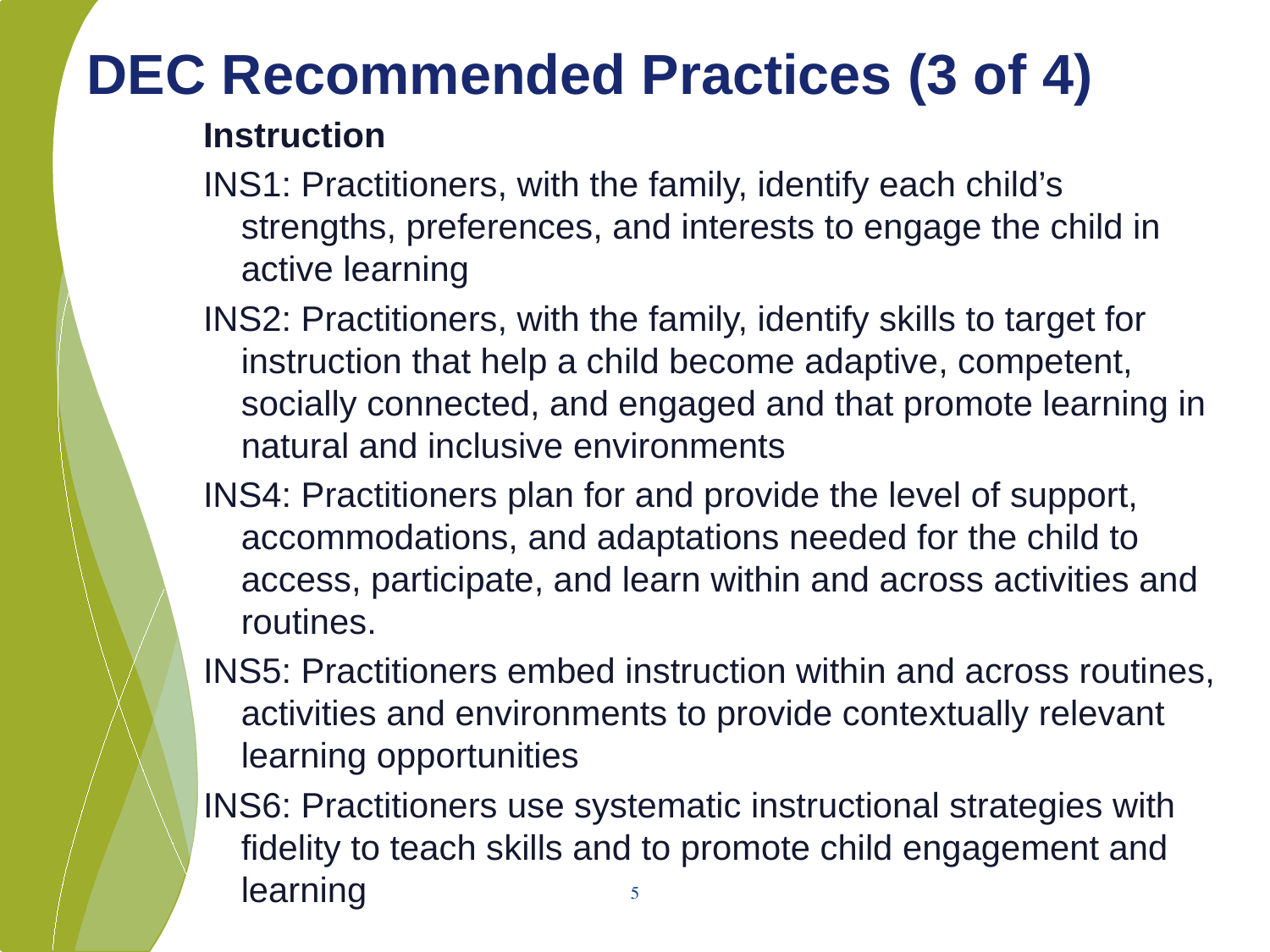

# DEC Recommended Practices (3 of 4)
Instruction
INS1: Practitioners, with the family, identify each child’s strengths, preferences, and interests to engage the child in active learning
INS2: Practitioners, with the family, identify skills to target for instruction that help a child become adaptive, competent, socially connected, and engaged and that promote learning in natural and inclusive environments
INS4: Practitioners plan for and provide the level of support, accommodations, and adaptations needed for the child to access, participate, and learn within and across activities and routines.
INS5: Practitioners embed instruction within and across routines, activities and environments to provide contextually relevant learning opportunities
INS6: Practitioners use systematic instructional strategies with fidelity to teach skills and to promote child engagement and learning
5